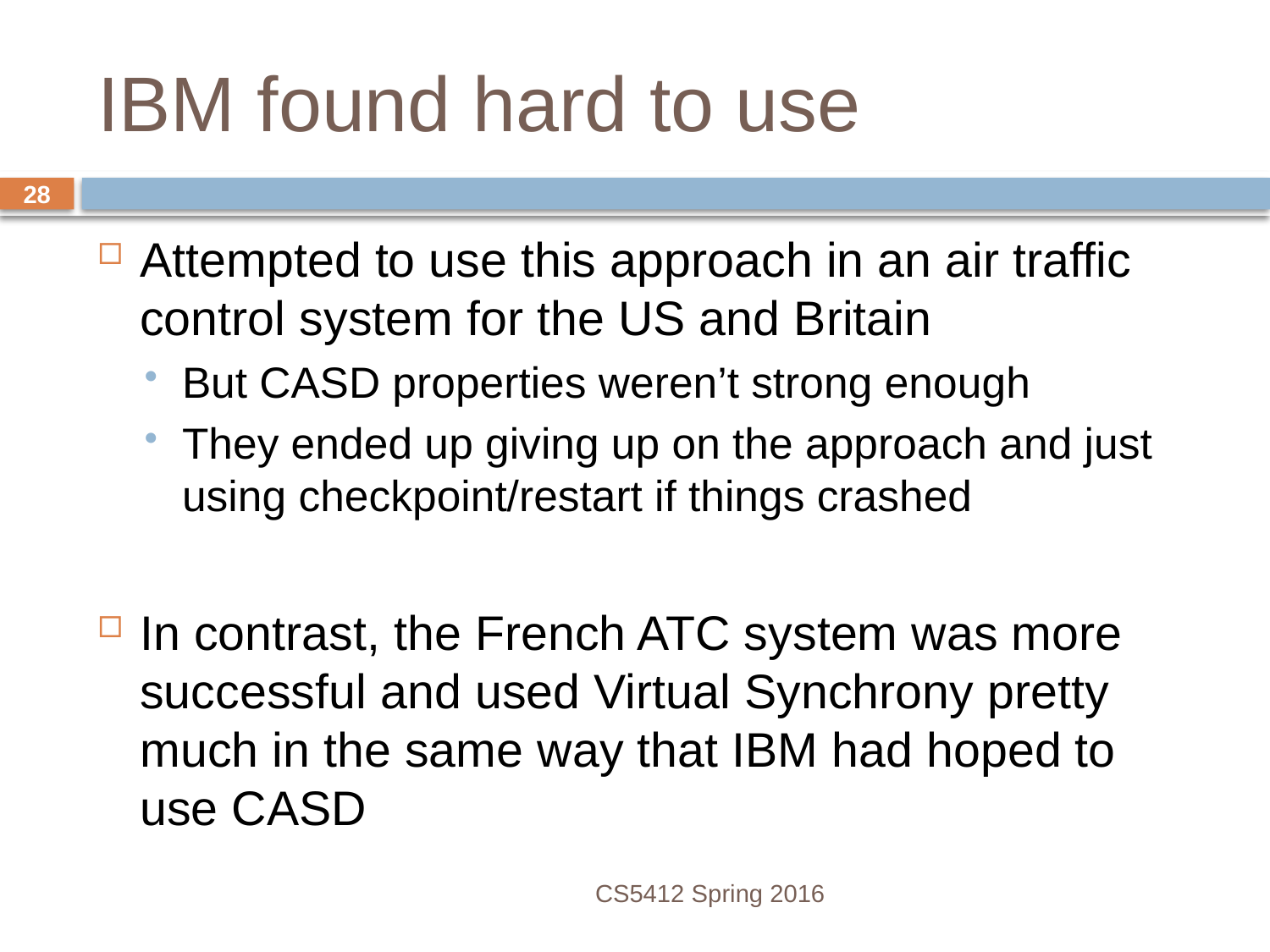

# IBM found hard to use
28
Attempted to use this approach in an air traffic control system for the US and Britain
But CASD properties weren’t strong enough
They ended up giving up on the approach and just using checkpoint/restart if things crashed

In contrast, the French ATC system was more successful and used Virtual Synchrony pretty much in the same way that IBM had hoped to use CASD
CS5412 Spring 2016